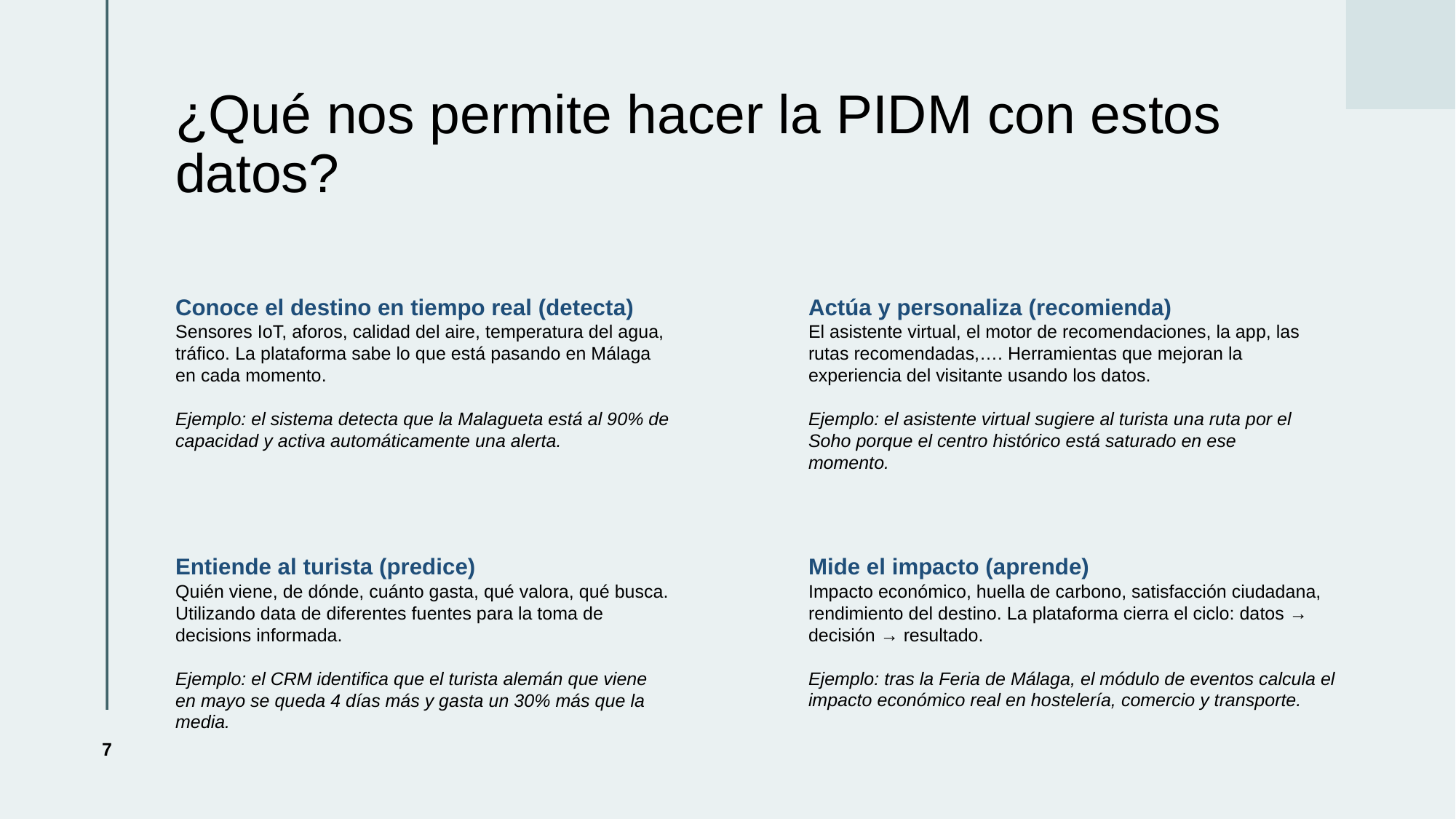

# ¿Qué nos permite hacer la PIDM con estos datos?
Conoce el destino en tiempo real (detecta)
Sensores IoT, aforos, calidad del aire, temperatura del agua, tráfico. La plataforma sabe lo que está pasando en Málaga en cada momento.
Ejemplo: el sistema detecta que la Malagueta está al 90% de capacidad y activa automáticamente una alerta.
Actúa y personaliza (recomienda)
El asistente virtual, el motor de recomendaciones, la app, las rutas recomendadas,…. Herramientas que mejoran la experiencia del visitante usando los datos.
Ejemplo: el asistente virtual sugiere al turista una ruta por el Soho porque el centro histórico está saturado en ese momento.
Entiende al turista (predice)
Quién viene, de dónde, cuánto gasta, qué valora, qué busca. Utilizando data de diferentes fuentes para la toma de decisions informada.
Ejemplo: el CRM identifica que el turista alemán que viene en mayo se queda 4 días más y gasta un 30% más que la media.
Mide el impacto (aprende)
Impacto económico, huella de carbono, satisfacción ciudadana, rendimiento del destino. La plataforma cierra el ciclo: datos → decisión → resultado.
Ejemplo: tras la Feria de Málaga, el módulo de eventos calcula el impacto económico real en hostelería, comercio y transporte.
7